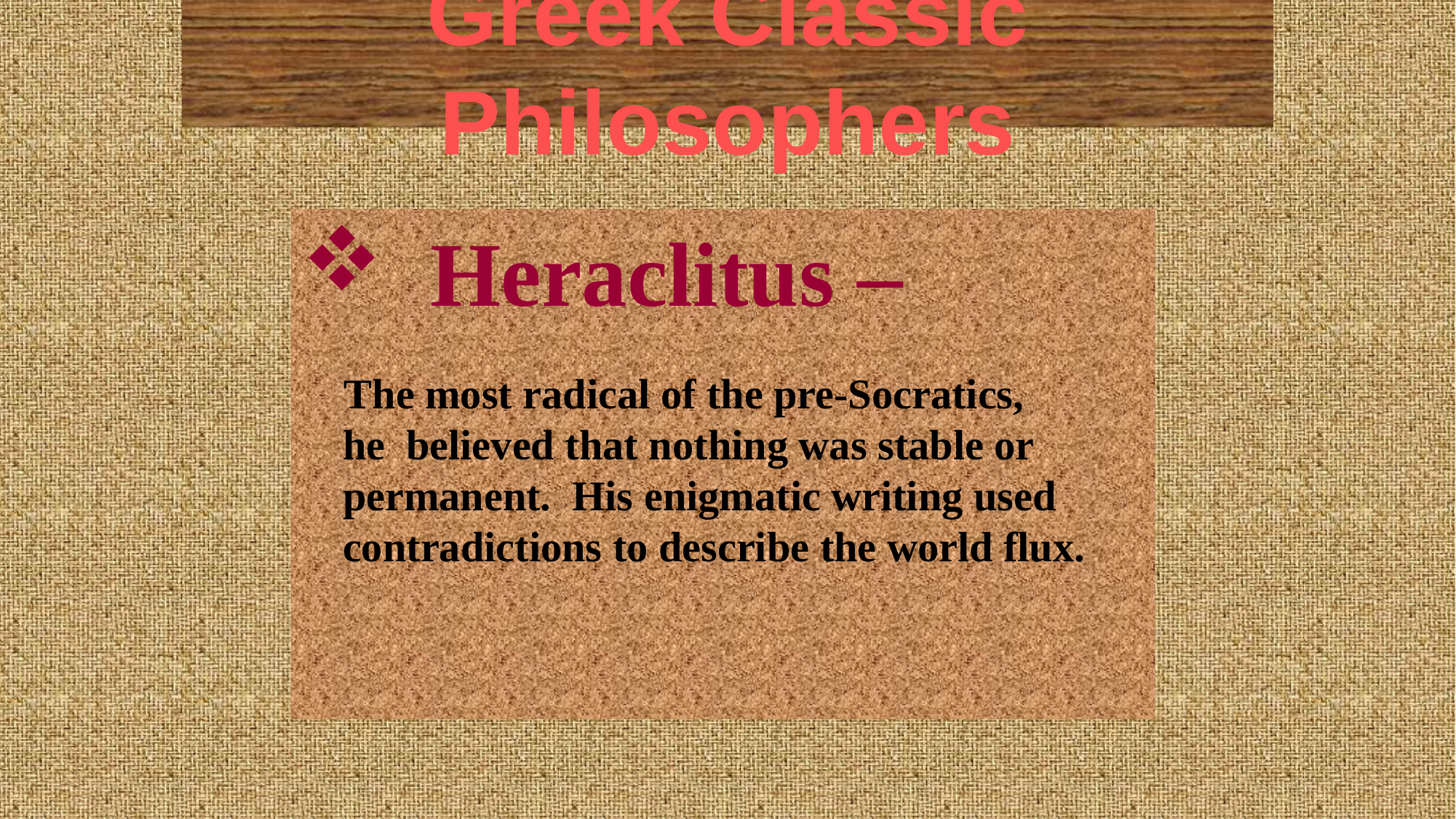

# Greek Classic Philosophers
  Heraclitus –

    The most radical of the pre-Socratics,        he  believed that nothing was stable or permanent.  His enigmatic writing used contradictions to describe the world flux.